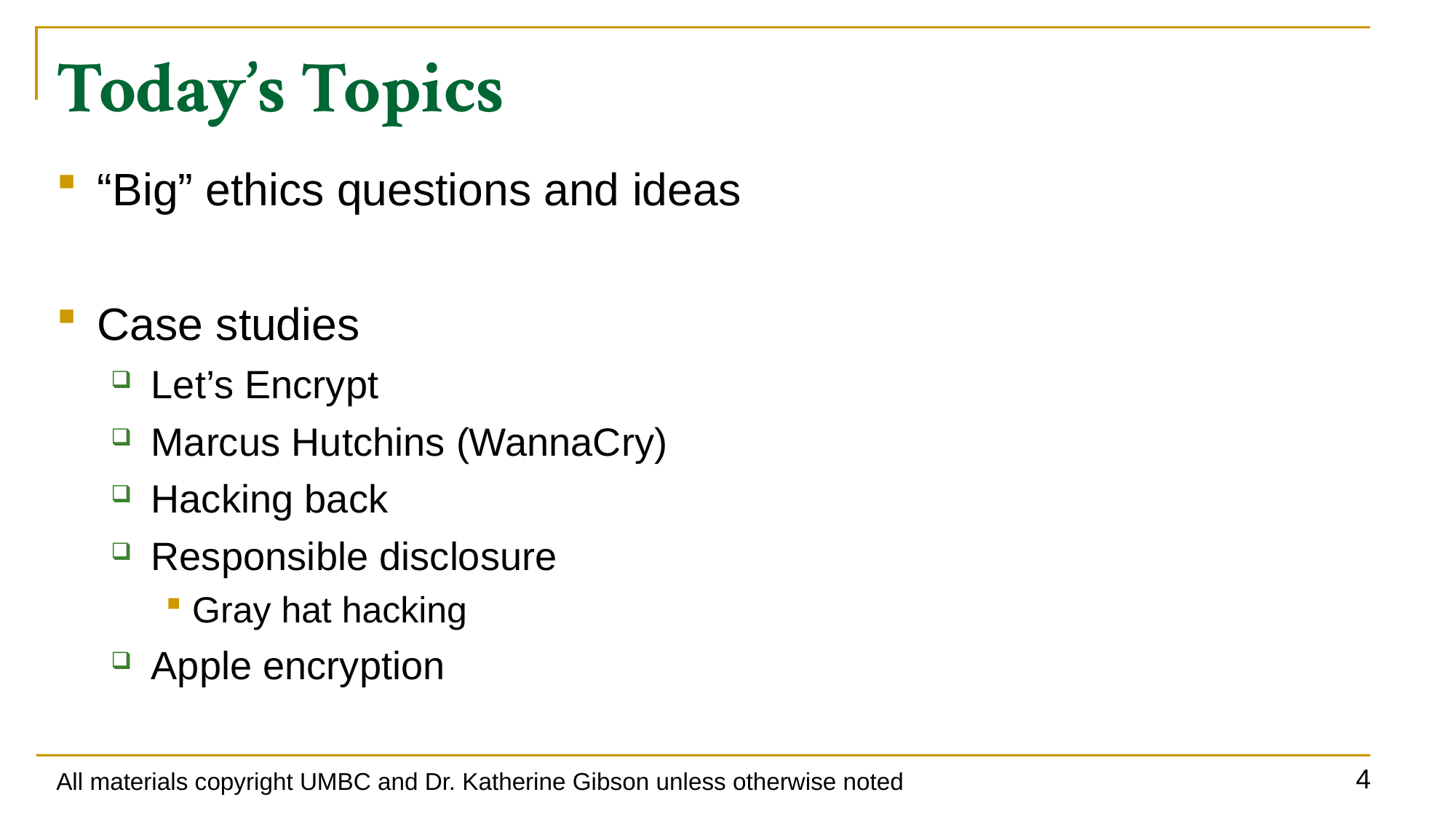

# Today’s Topics
“Big” ethics questions and ideas

Case studies
Let’s Encrypt
Marcus Hutchins (WannaCry)
Hacking back
Responsible disclosure
Gray hat hacking
Apple encryption